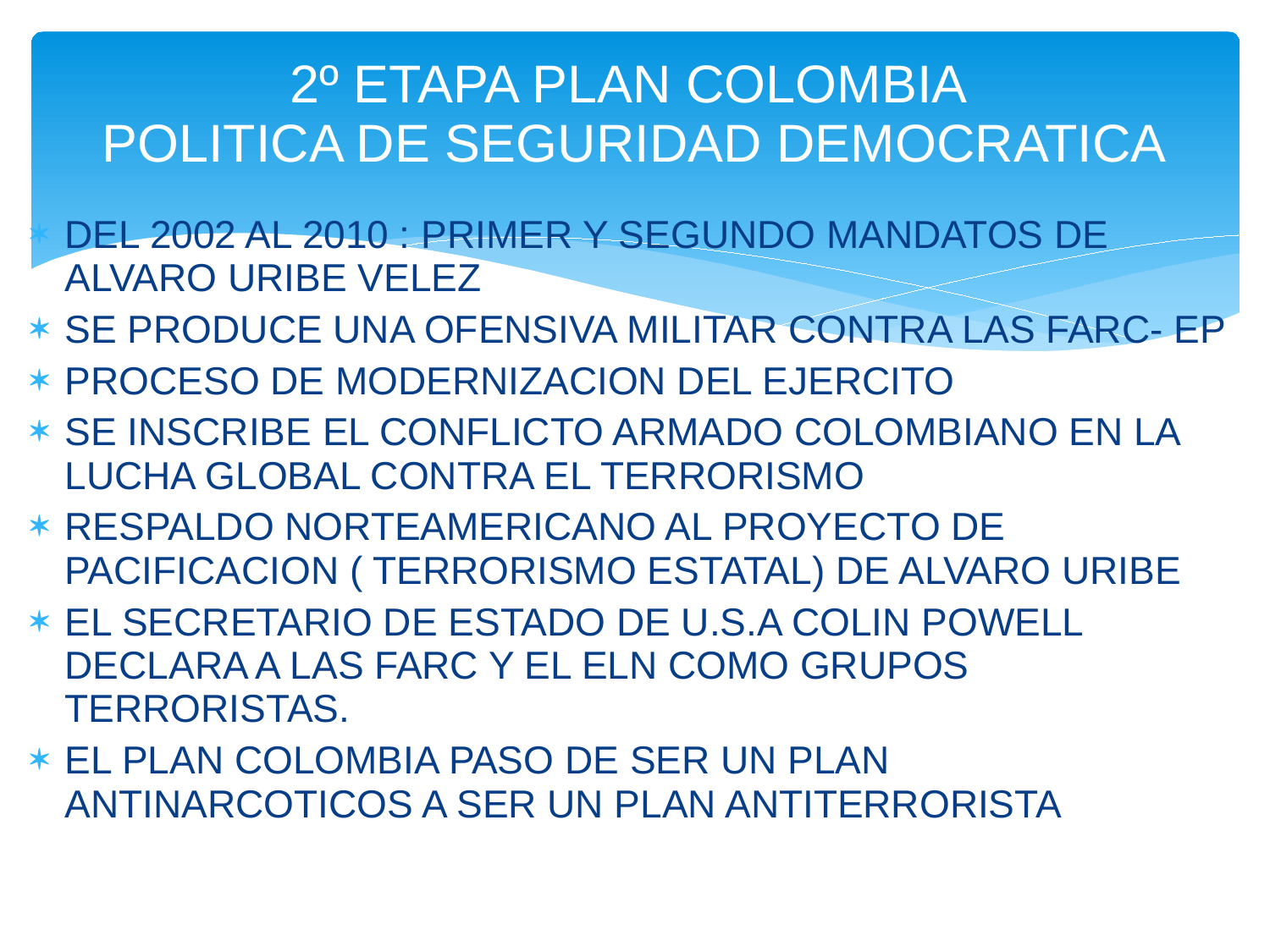

# 2º ETAPA PLAN COLOMBIA POLITICA DE SEGURIDAD DEMOCRATICA
DEL 2002 AL 2010 : PRIMER Y SEGUNDO MANDATOS DE ALVARO URIBE VELEZ
SE PRODUCE UNA OFENSIVA MILITAR CONTRA LAS FARC- EP
PROCESO DE MODERNIZACION DEL EJERCITO
SE INSCRIBE EL CONFLICTO ARMADO COLOMBIANO EN LA LUCHA GLOBAL CONTRA EL TERRORISMO
RESPALDO NORTEAMERICANO AL PROYECTO DE PACIFICACION ( TERRORISMO ESTATAL) DE ALVARO URIBE
EL SECRETARIO DE ESTADO DE U.S.A COLIN POWELL DECLARA A LAS FARC Y EL ELN COMO GRUPOS TERRORISTAS.
EL PLAN COLOMBIA PASO DE SER UN PLAN ANTINARCOTICOS A SER UN PLAN ANTITERRORISTA